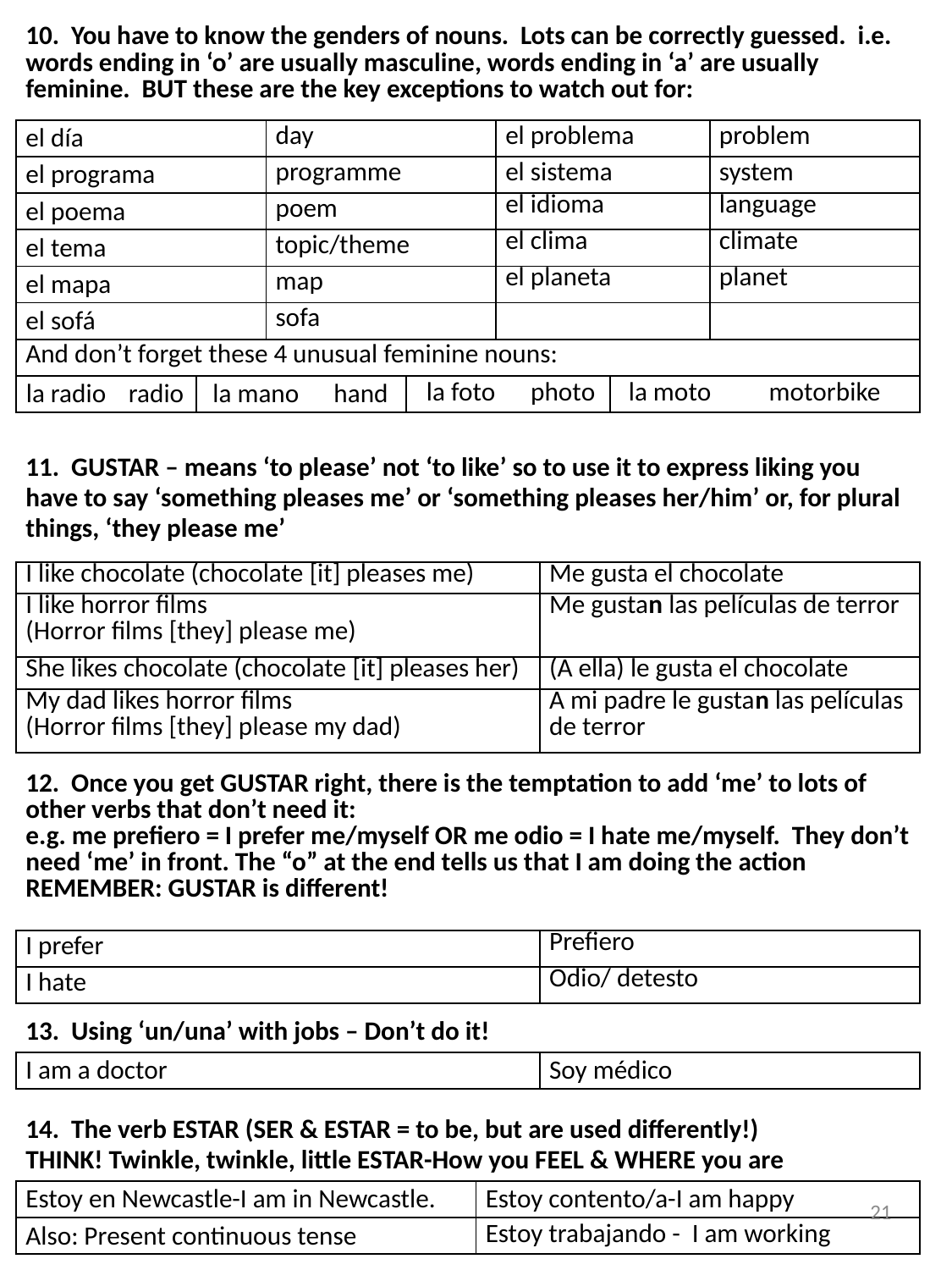

| 10. You have to know the genders of nouns. Lots can be correctly guessed. i.e. words ending in ‘o’ are usually masculine, words ending in ‘a’ are usually feminine. BUT these are the key exceptions to watch out for: |  |  |  |  |  |  |  |  |  |  |  |  |
| --- | --- | --- | --- | --- | --- | --- | --- | --- | --- | --- | --- | --- |
| el día |  |  | day |  |  |  | el problema |  |  |  | problem |  |
| el programa |  |  | programme |  |  |  | el sistema |  |  |  | system |  |
| el poema |  |  | poem |  |  |  | el idioma |  |  |  | language |  |
| el tema |  |  | topic/theme |  |  |  | el clima |  |  |  | climate |  |
| el mapa |  |  | map |  |  |  | el planeta |  |  |  | planet |  |
| el sofá |  |  | sofa |  |  |  |  |  |  |  |  |  |
| And don’t forget these 4 unusual feminine nouns: |  |  |  |  |  |  |  |  |  |  |  |  |
| la radio | radio | la mano |  | hand | la foto |  |  | photo |  | la moto |  | motorbike |
|  |  |  |  |  |  |  |  |  |  |  |  |  |
| 11. GUSTAR – means ‘to please’ not ‘to like’ so to use it to express liking you have to say ‘something pleases me’ or ‘something pleases her/him’ or, for plural things, ‘they please me’ |  |  |  |  |  |  |  |  |  |  |  |  |
| I like chocolate (chocolate [it] pleases me) |  |  |  |  |  |  |  |  | Me gusta el chocolate |  |  |  |
| I like horror films (Horror films [they] please me) |  |  |  |  |  |  |  |  | Me gustan las películas de terror |  |  |  |
| She likes chocolate (chocolate [it] pleases her) |  |  |  |  |  |  |  |  | (A ella) le gusta el chocolate |  |  |  |
| My dad likes horror films (Horror films [they] please my dad) |  |  |  |  |  |  |  |  | A mi padre le gustan las películas de terror |  |  |  |
|  |  |  |  |  |  |  |  |  |  |  |  |  |
| 12. Once you get GUSTAR right, there is the temptation to add ‘me’ to lots of other verbs that don’t need it: e.g. me prefiero = I prefer me/myself OR me odio = I hate me/myself. They don’t need ‘me’ in front. The “o” at the end tells us that I am doing the action REMEMBER: GUSTAR is different! |  |  |  |  |  |  |  |  |  |  |  |  |
| I prefer |  |  |  |  |  |  |  |  | Prefiero |  |  |  |
| I hate |  |  |  |  |  |  |  |  | Odio/ detesto |  |  |  |
|  |  |  |  |  |  |  |  |  |  |  |  |  |
| 13. Using ‘un/una’ with jobs – Don’t do it! |  |  |  |  |  |  |  |  |  |  |  |  |
| I am a doctor |  |  |  |  |  |  |  |  | Soy médico |  |  |  |
|  |  |  |  |  |  |  |  |  |  |  |  |  |
| 14. The verb ESTAR (SER & ESTAR = to be, but are used differently!) THINK! Twinkle, twinkle, little ESTAR-How you FEEL & WHERE you are |  |  |  |  |  |  |  |  |  |  |  |  |
| Estoy en Newcastle-I am in Newcastle. |  |  |  |  |  | Estoy contento/a-I am happy |  |  |  |  |  |  |
| Also: Present continuous tense |  |  |  |  |  | Estoy trabajando - I am working |  |  |  |  |  |  |
21